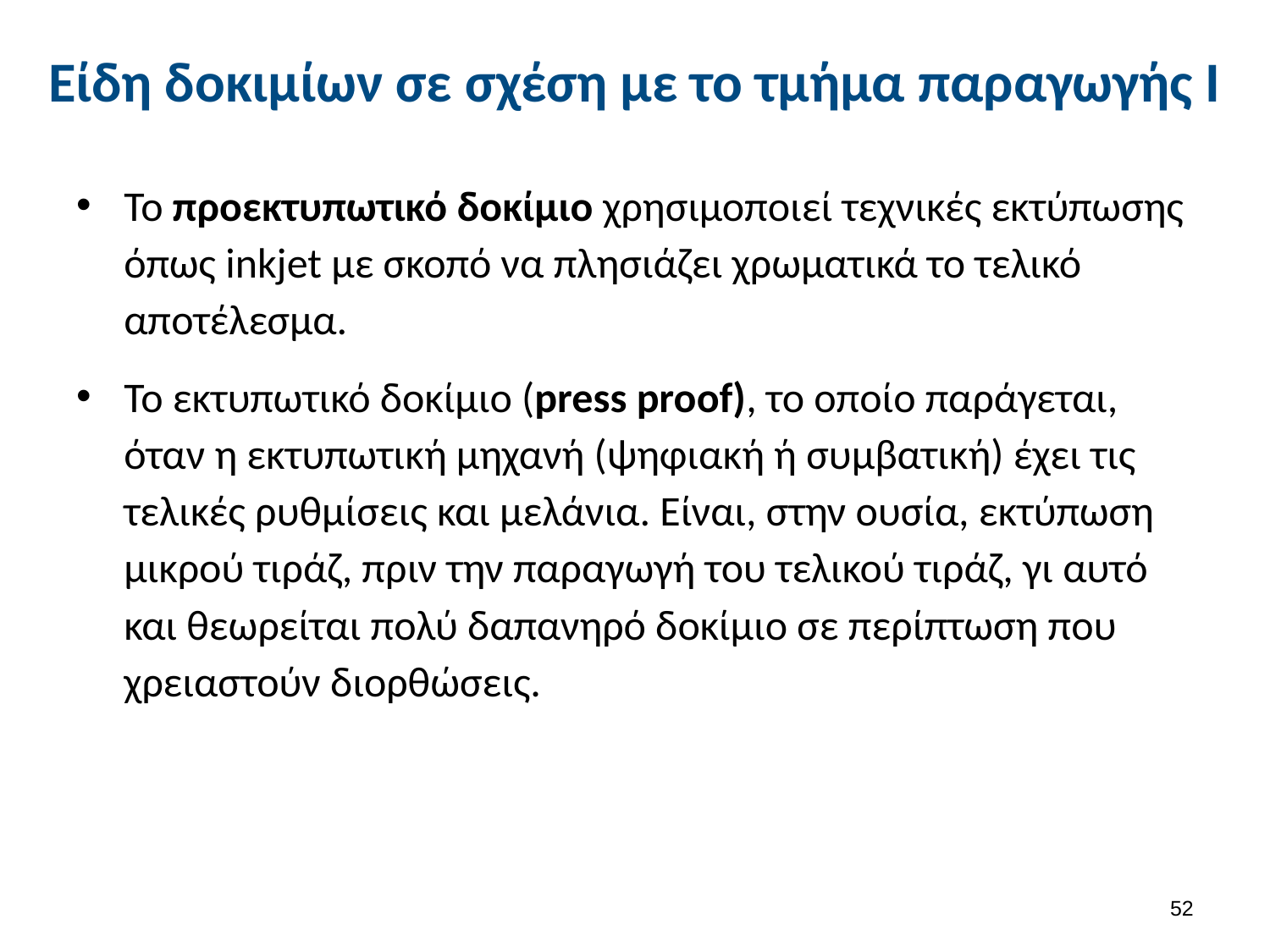

# Είδη δοκιμίων σε σχέση με το τμήμα παραγωγής Ι
Το προεκτυπωτικό δοκίμιο χρησιμοποιεί τεχνικές εκτύπωσης όπως inkjet με σκοπό να πλησιάζει χρωματικά το τελικό αποτέλεσμα.
Το εκτυπωτικό δοκίμιο (press proof), το οποίο παράγεται, όταν η εκτυπωτική μηχανή (ψηφιακή ή συμβατική) έχει τις τελικές ρυθμίσεις και μελάνια. Είναι, στην ουσία, εκτύπωση μικρού τιράζ, πριν την παραγωγή του τελικού τιράζ, γι αυτό και θεωρείται πολύ δαπανηρό δοκίμιο σε περίπτωση που χρειαστούν διορθώσεις.
52